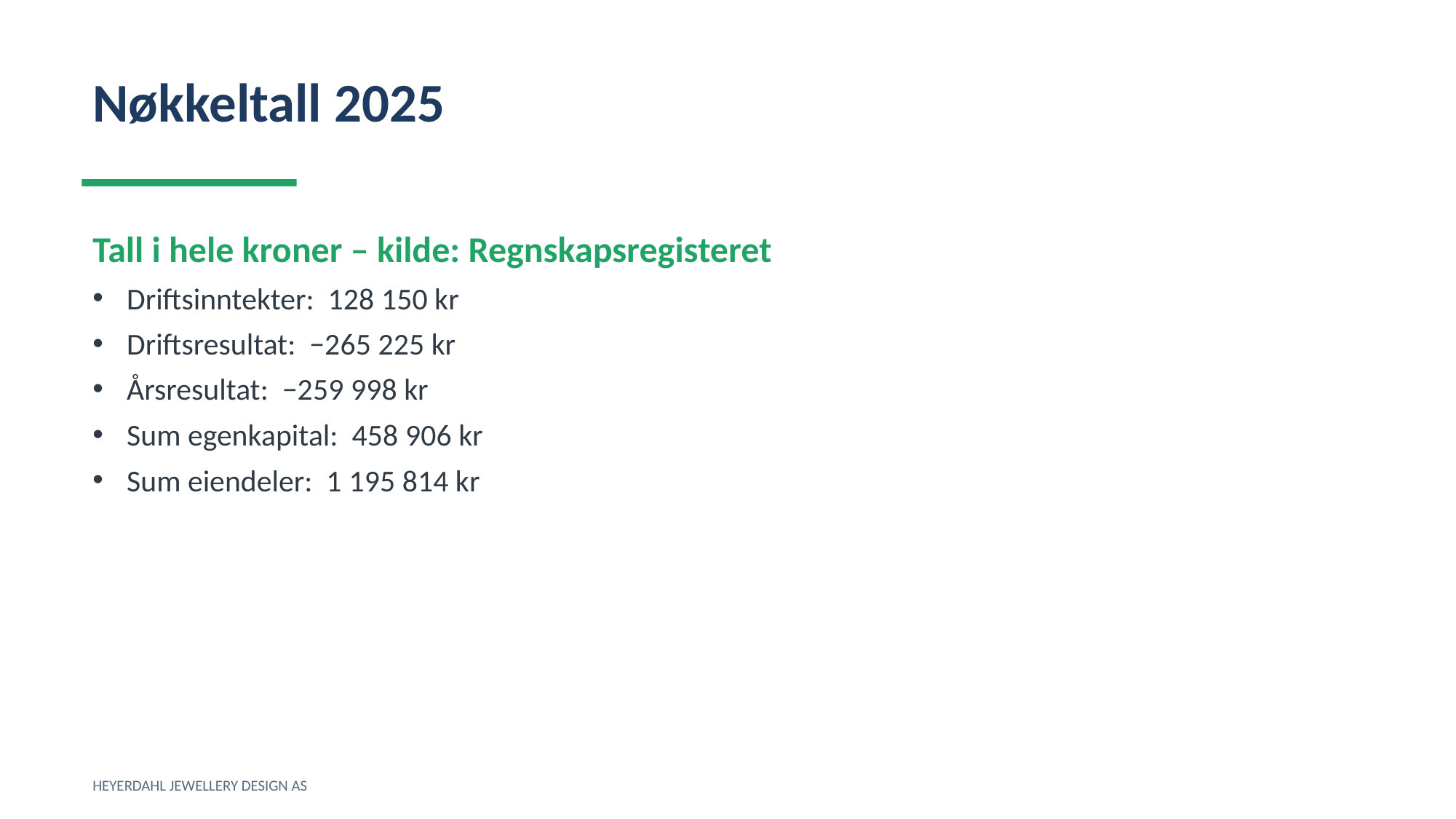

Nøkkeltall 2025

Tall i hele kroner – kilde: Regnskapsregisteret
Driftsinntekter:  128 150 kr
Driftsresultat:  −265 225 kr
Årsresultat:  −259 998 kr
Sum egenkapital:  458 906 kr
Sum eiendeler:  1 195 814 kr
HEYERDAHL JEWELLERY DESIGN AS